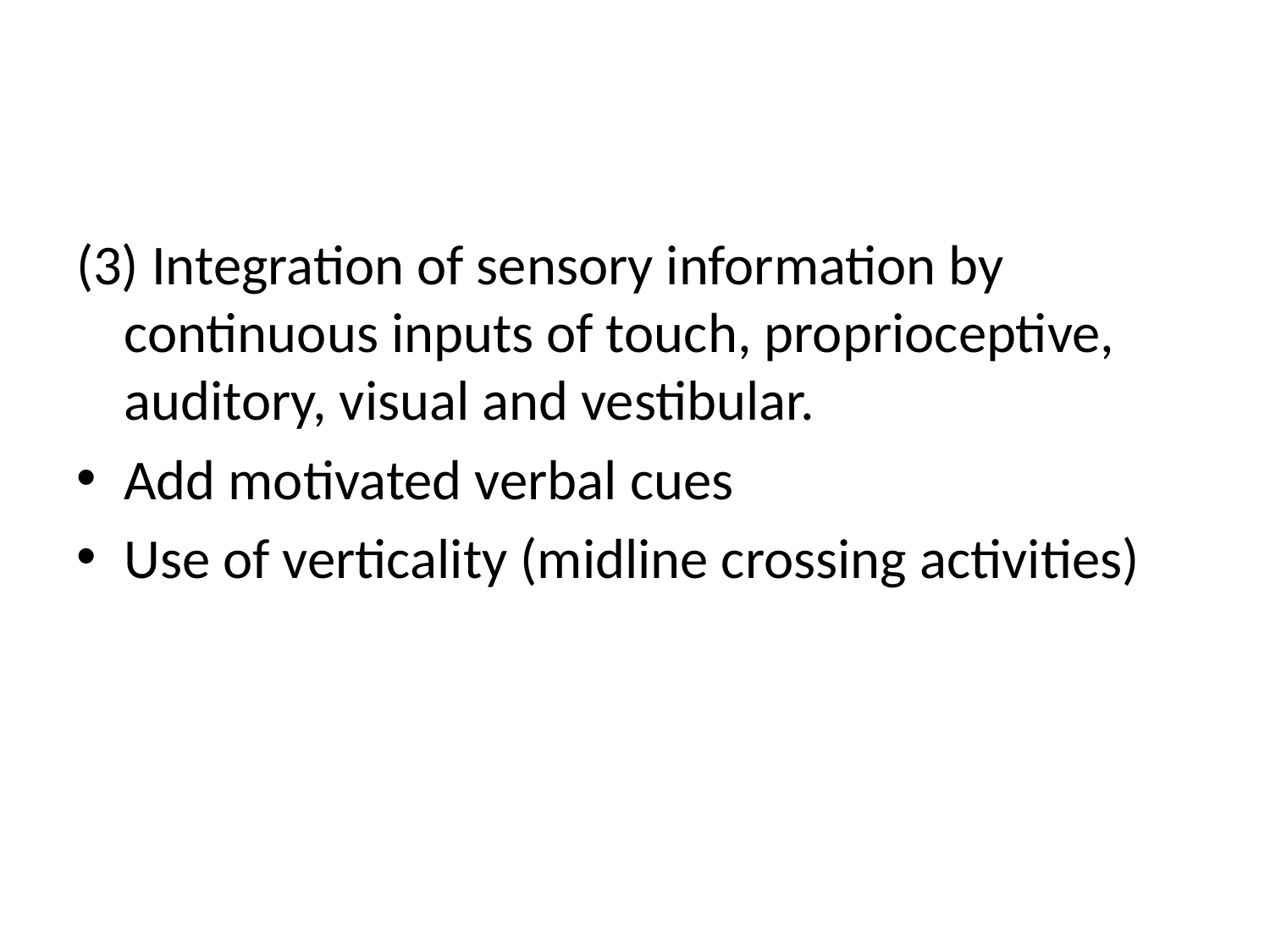

#
(3) Integration of sensory information by continuous inputs of touch, proprioceptive, auditory, visual and vestibular.
Add motivated verbal cues
Use of verticality (midline crossing activities)